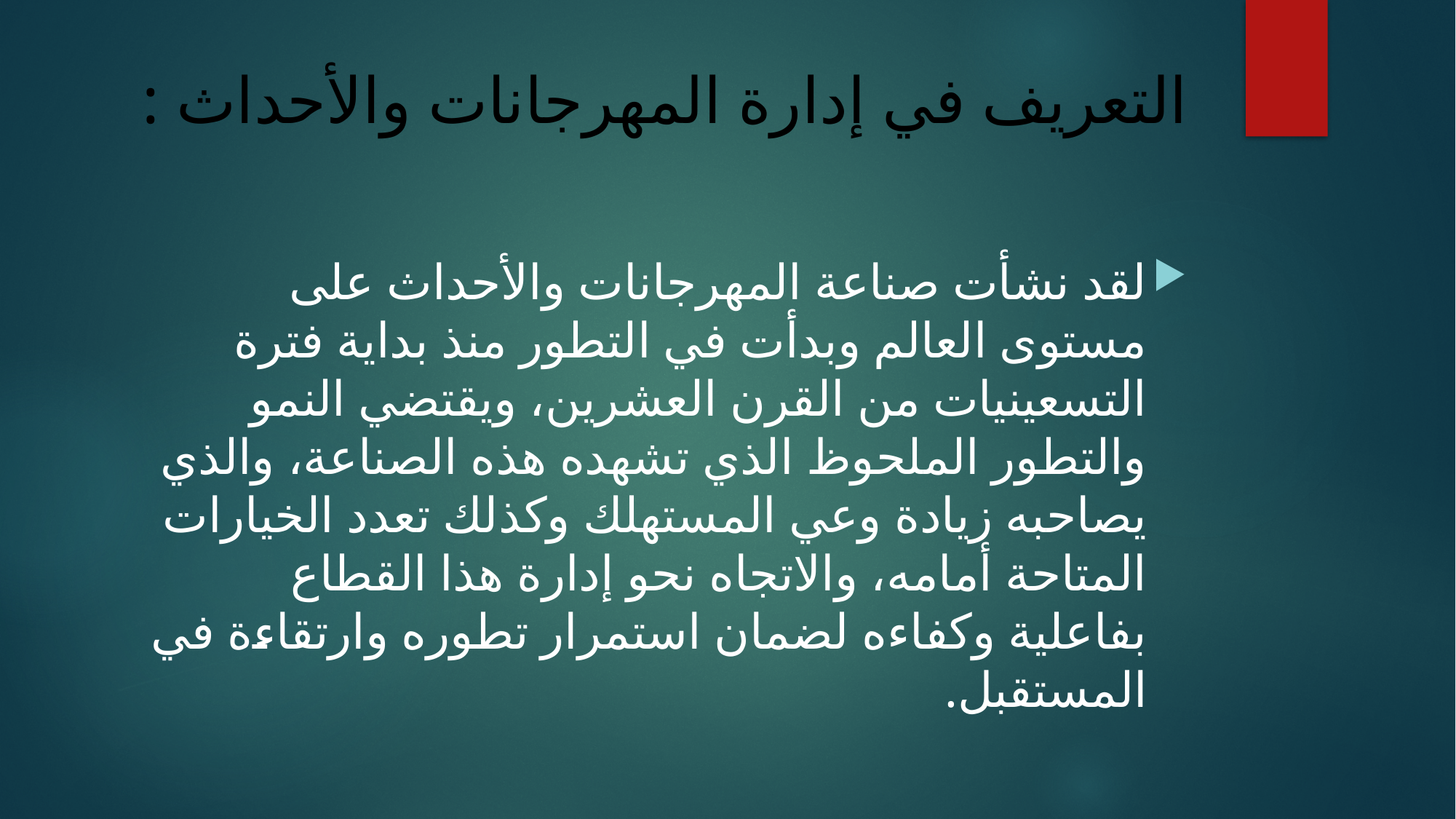

# التعريف في إدارة المهرجانات والأحداث :
لقد نشأت صناعة المهرجانات والأحداث على مستوى العالم وبدأت في التطور منذ بداية فترة التسعينيات من القرن العشرين، ويقتضي النمو والتطور الملحوظ الذي تشهده هذه الصناعة، والذي يصاحبه زيادة وعي المستهلك وكذلك تعدد الخيارات المتاحة أمامه، والاتجاه نحو إدارة هذا القطاع بفاعلية وكفاءه لضمان استمرار تطوره وارتقاءة في المستقبل.